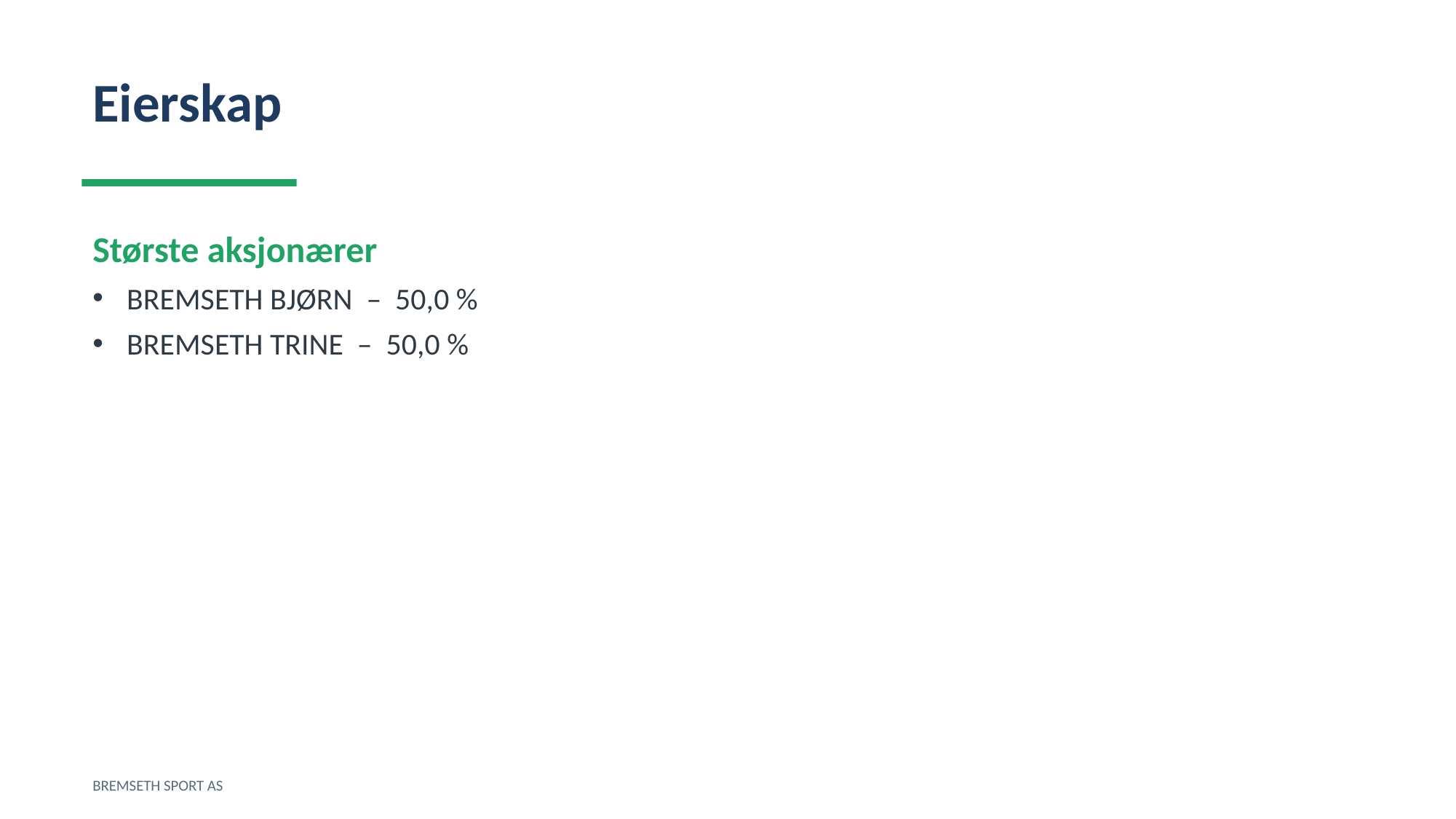

Eierskap

Største aksjonærer
BREMSETH BJØRN  –  50,0 %
BREMSETH TRINE  –  50,0 %
BREMSETH SPORT AS